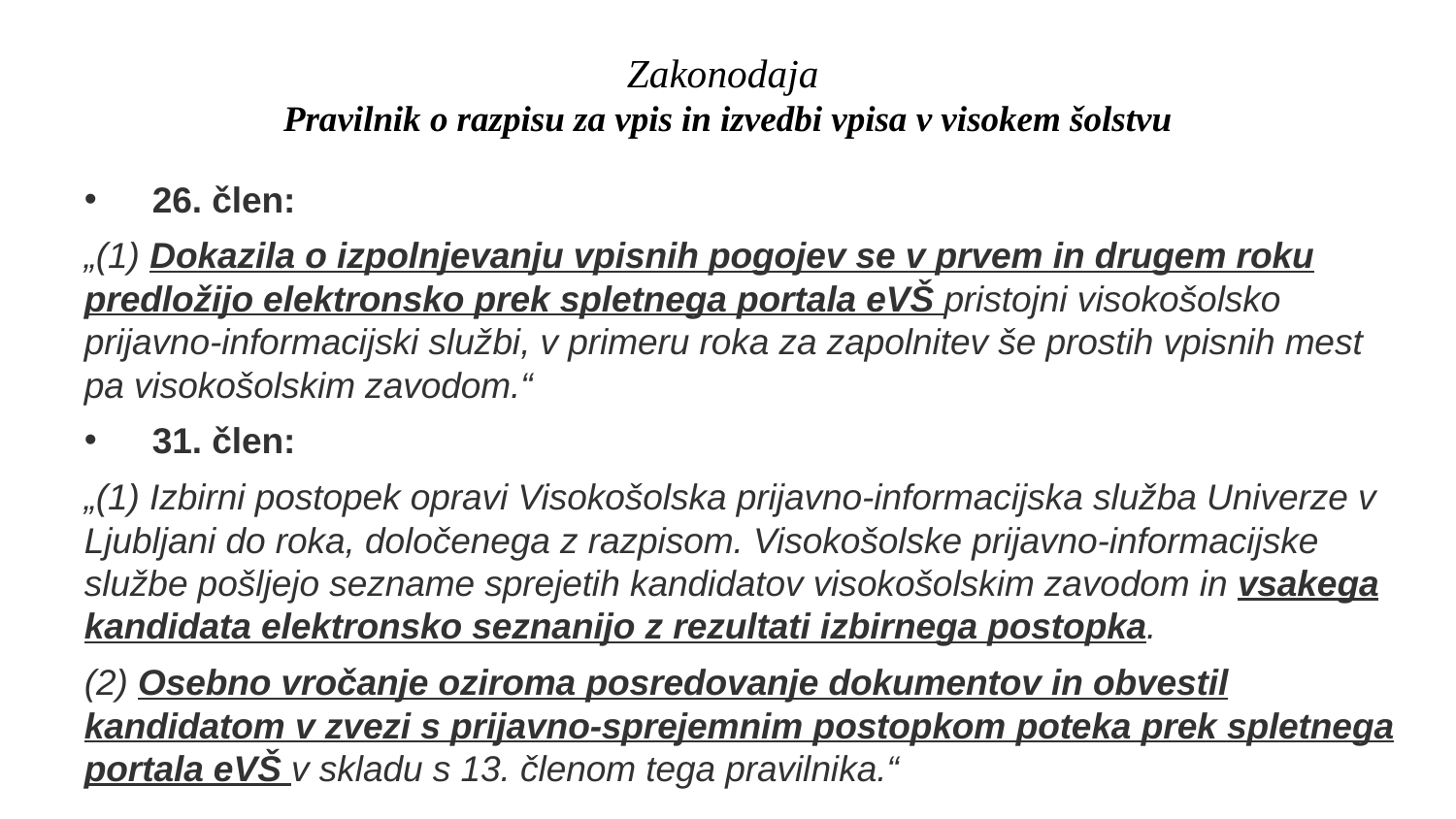

# Zakonodaja Pravilnik o razpisu za vpis in izvedbi vpisa v visokem šolstvu
26. člen:
„(1) Dokazila o izpolnjevanju vpisnih pogojev se v prvem in drugem roku predložijo elektronsko prek spletnega portala eVŠ pristojni visokošolsko prijavno-informacijski službi, v primeru roka za zapolnitev še prostih vpisnih mest pa visokošolskim zavodom.“
31. člen:
„(1) Izbirni postopek opravi Visokošolska prijavno-informacijska služba Univerze v Ljubljani do roka, določenega z razpisom. Visokošolske prijavno-informacijske službe pošljejo sezname sprejetih kandidatov visokošolskim zavodom in vsakega kandidata elektronsko seznanijo z rezultati izbirnega postopka.
(2) Osebno vročanje oziroma posredovanje dokumentov in obvestil kandidatom v zvezi s prijavno-sprejemnim postopkom poteka prek spletnega portala eVŠ v skladu s 13. členom tega pravilnika.“